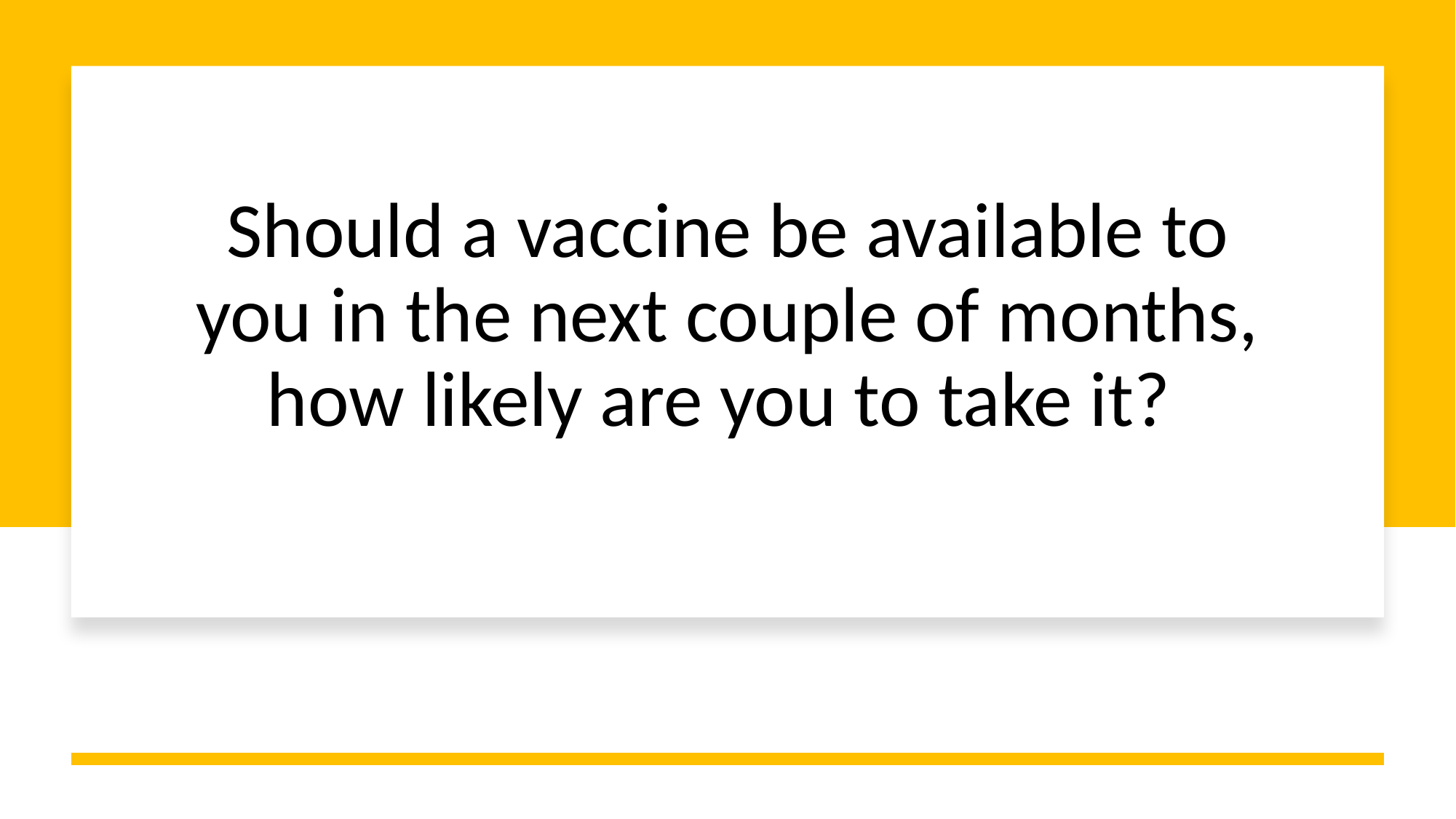

# Should a vaccine be available to you in the next couple of months, how likely are you to take it?